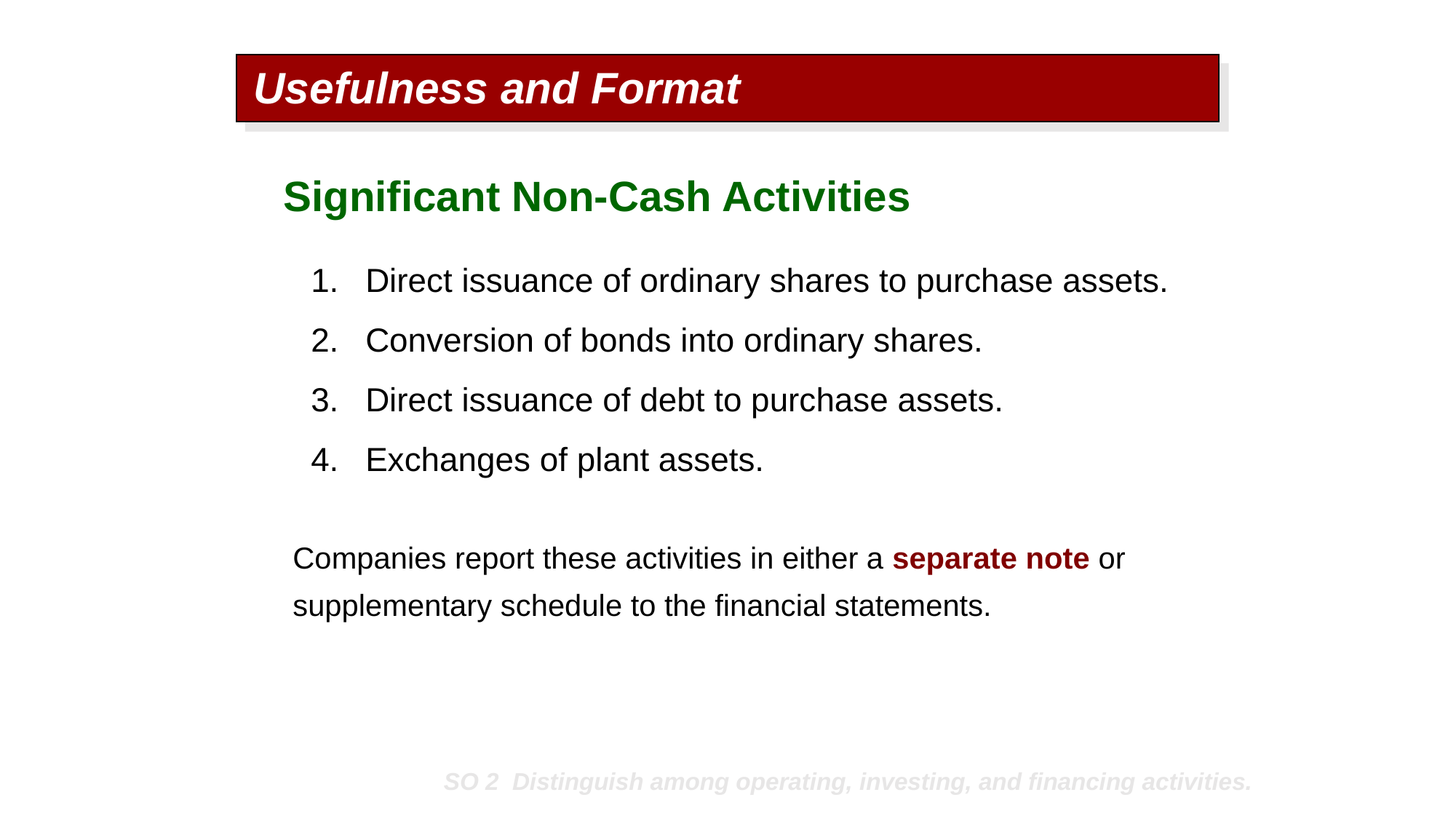

Usefulness and Format
Significant Non-Cash Activities
Direct issuance of ordinary shares to purchase assets.
Conversion of bonds into ordinary shares.
Direct issuance of debt to purchase assets.
Exchanges of plant assets.
Companies report these activities in either a separate note or supplementary schedule to the financial statements.
SO 2  Distinguish among operating, investing, and financing activities.